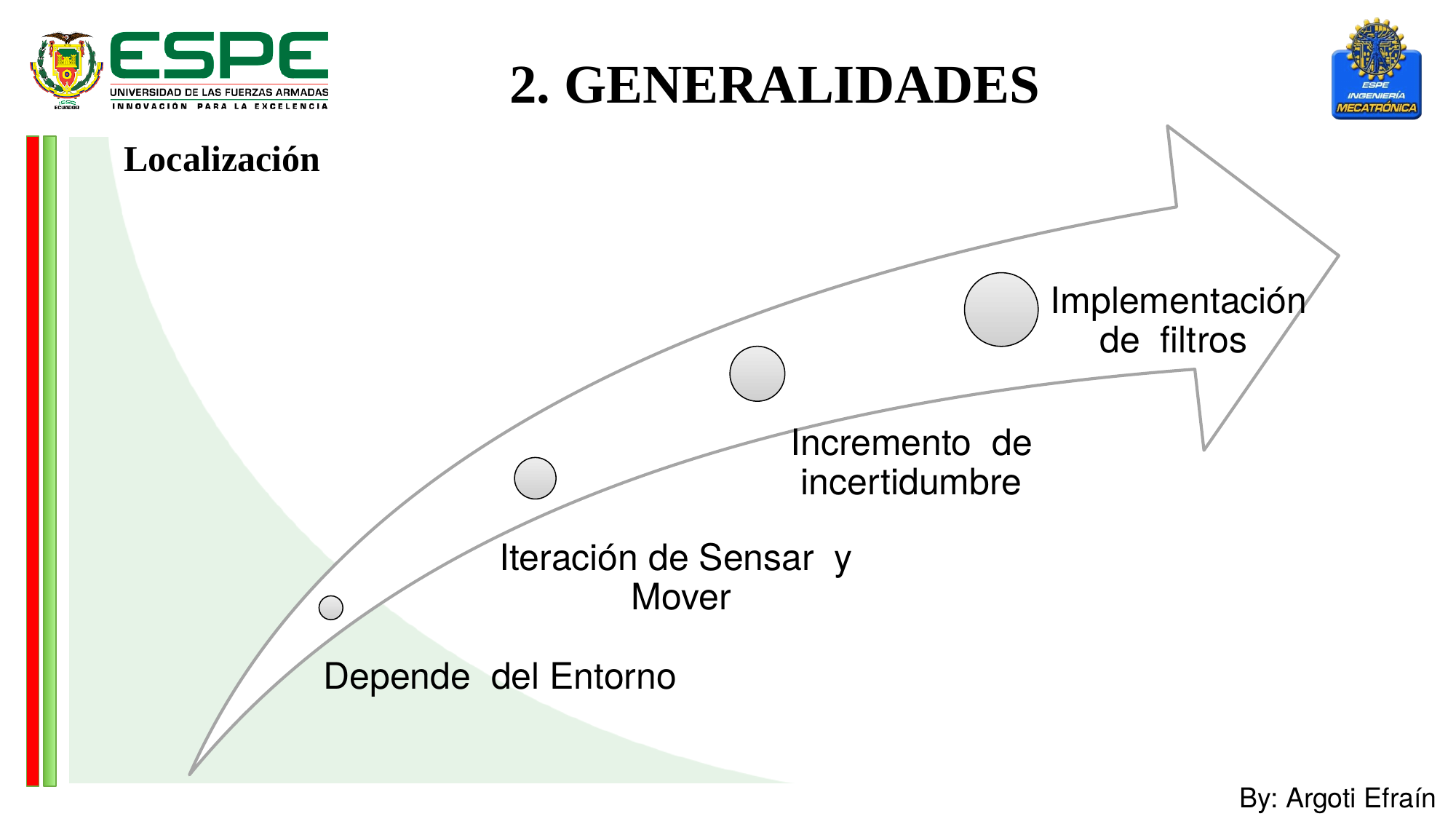

2. GENERALIDADES
Depende  del Entorno
Iteración de Sensar  y  Mover
Incremento  de  incertidumbre
Implementación de  filtros
Localización
By: Argoti Efraín